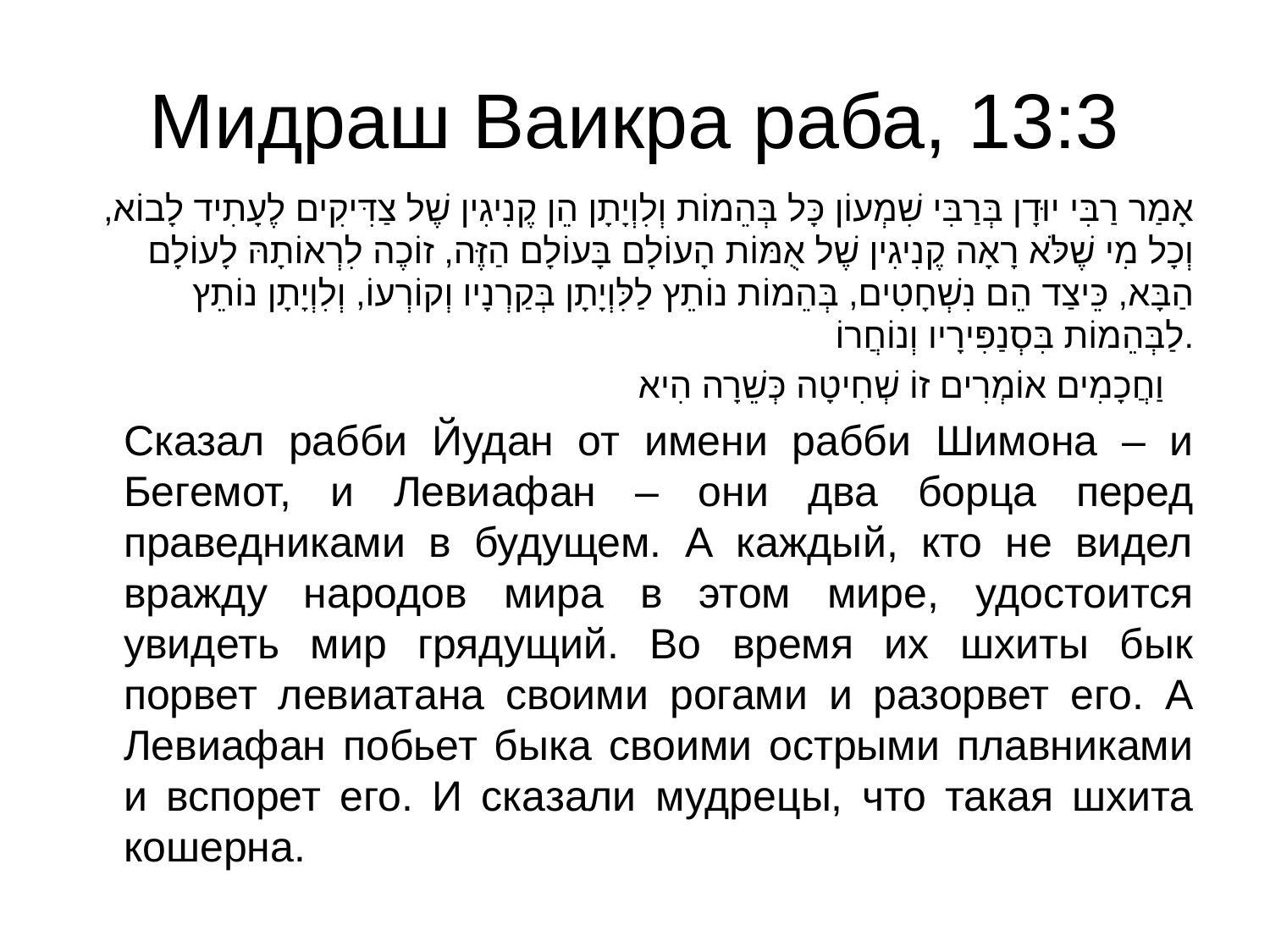

# Мидраш Ваикра раба, 13:3
אָמַר רַבִּי יוּדָן בְּרַבִּי שִׁמְעוֹן כָּל בְּהֵמוֹת וְלִוְיָתָן הֵן קֶנִיגִין שֶׁל צַדִּיקִים לֶעָתִיד לָבוֹא, וְכָל מִי שֶׁלֹּא רָאָה קֶנִיגִין שֶׁל אֻמּוֹת הָעוֹלָם בָּעוֹלָם הַזֶּה, זוֹכֶה לִרְאוֹתָהּ לָעוֹלָם הַבָּא, כֵּיצַד הֵם נִשְׁחָטִים, בְּהֵמוֹת נוֹתֵץ לַלִּוְיָתָן בְּקַרְנָיו וְקוֹרְעוֹ, וְלִוְיָתָן נוֹתֵץ לַבְּהֵמוֹת בִּסְנַפִּירָיו וְנוֹחֲרוֹ.
וַחֲכָמִים אוֹמְרִים זוֹ שְׁחִיטָה כְּשֵׁרָה הִיא
	Сказал рабби Йудан от имени рабби Шимона – и Бегемот, и Левиафан – они два борца перед праведниками в будущем. А каждый, кто не видел вражду народов мира в этом мире, удостоится увидеть мир грядущий. Во время их шхиты бык порвет левиатана своими рогами и разорвет его. А Левиафан побьет быка своими острыми плавниками и вспорет его. И сказали мудрецы, что такая шхита кошерна.